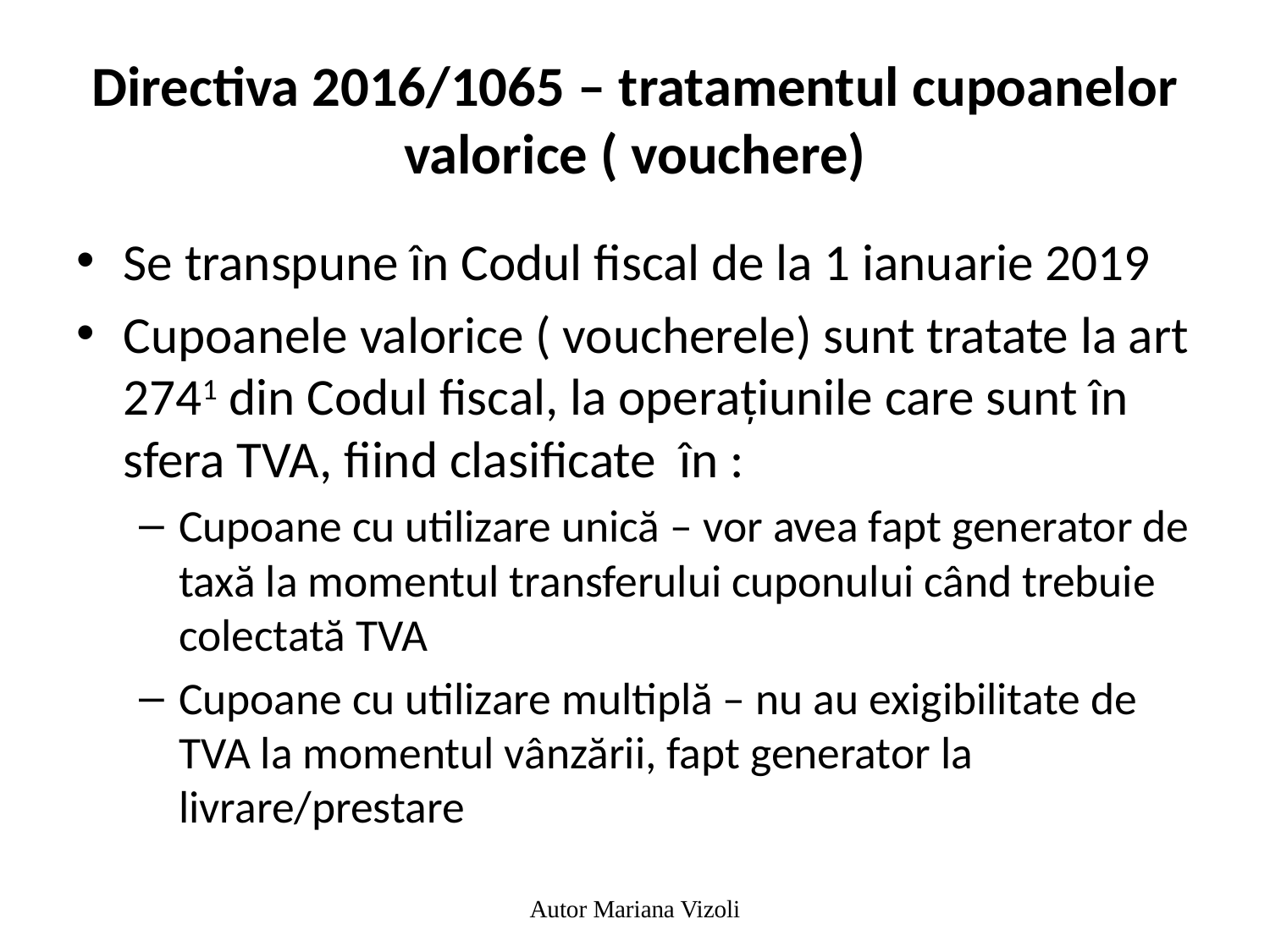

# Directiva 2016/1065 – tratamentul cupoanelor valorice ( vouchere)
Se transpune în Codul fiscal de la 1 ianuarie 2019
Cupoanele valorice ( voucherele) sunt tratate la art 2741 din Codul fiscal, la operațiunile care sunt în sfera TVA, fiind clasificate  în :
Cupoane cu utilizare unică – vor avea fapt generator de taxă la momentul transferului cuponului când trebuie colectată TVA
Cupoane cu utilizare multiplă – nu au exigibilitate de TVA la momentul vânzării, fapt generator la livrare/prestare
Autor Mariana Vizoli